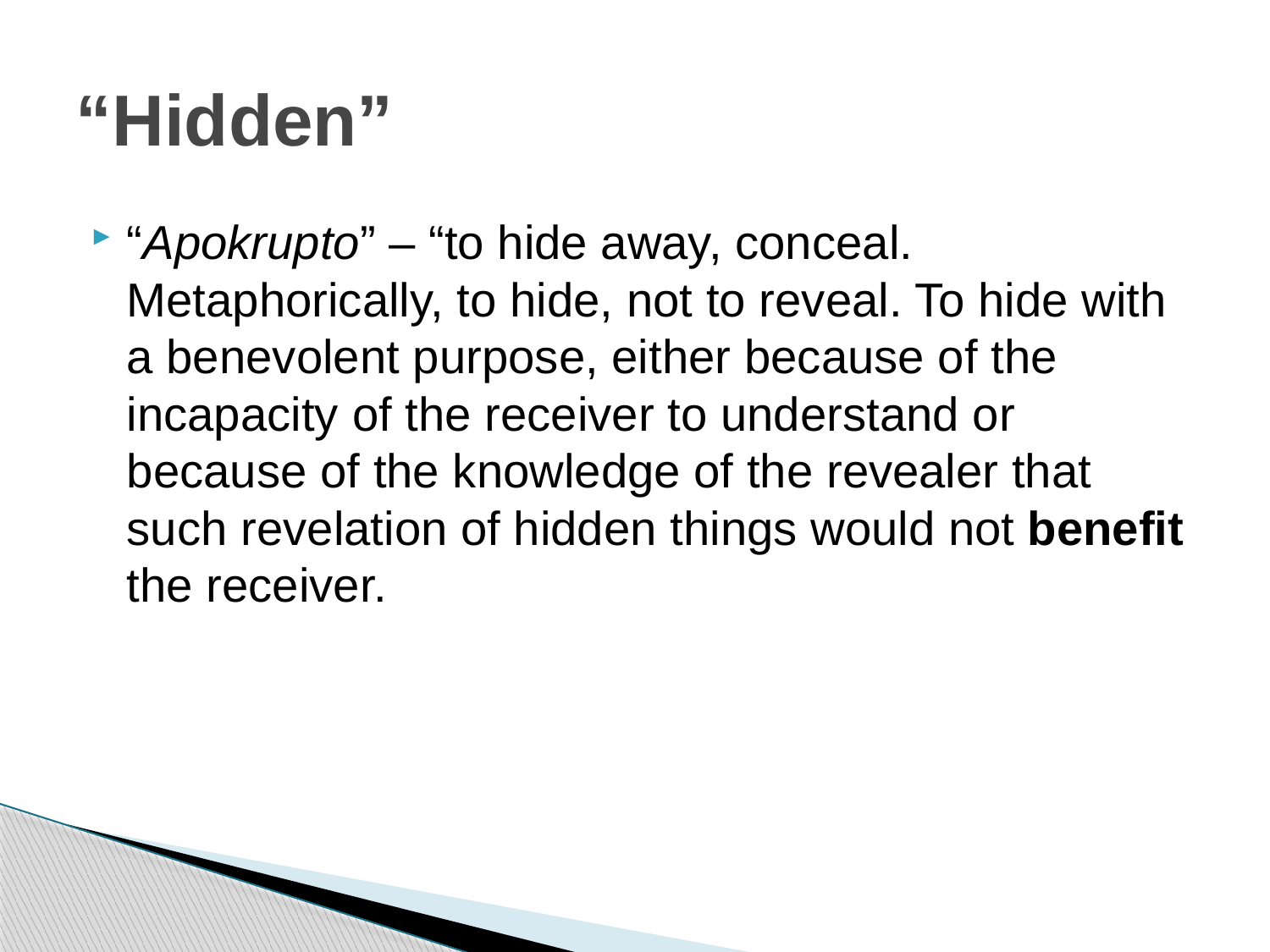

# “Hidden”
“Apokrupto” – “to hide away, conceal. Metaphorically, to hide, not to reveal. To hide with a benevolent purpose, either because of the incapacity of the receiver to understand or because of the knowledge of the revealer that such revelation of hidden things would not benefit the receiver.